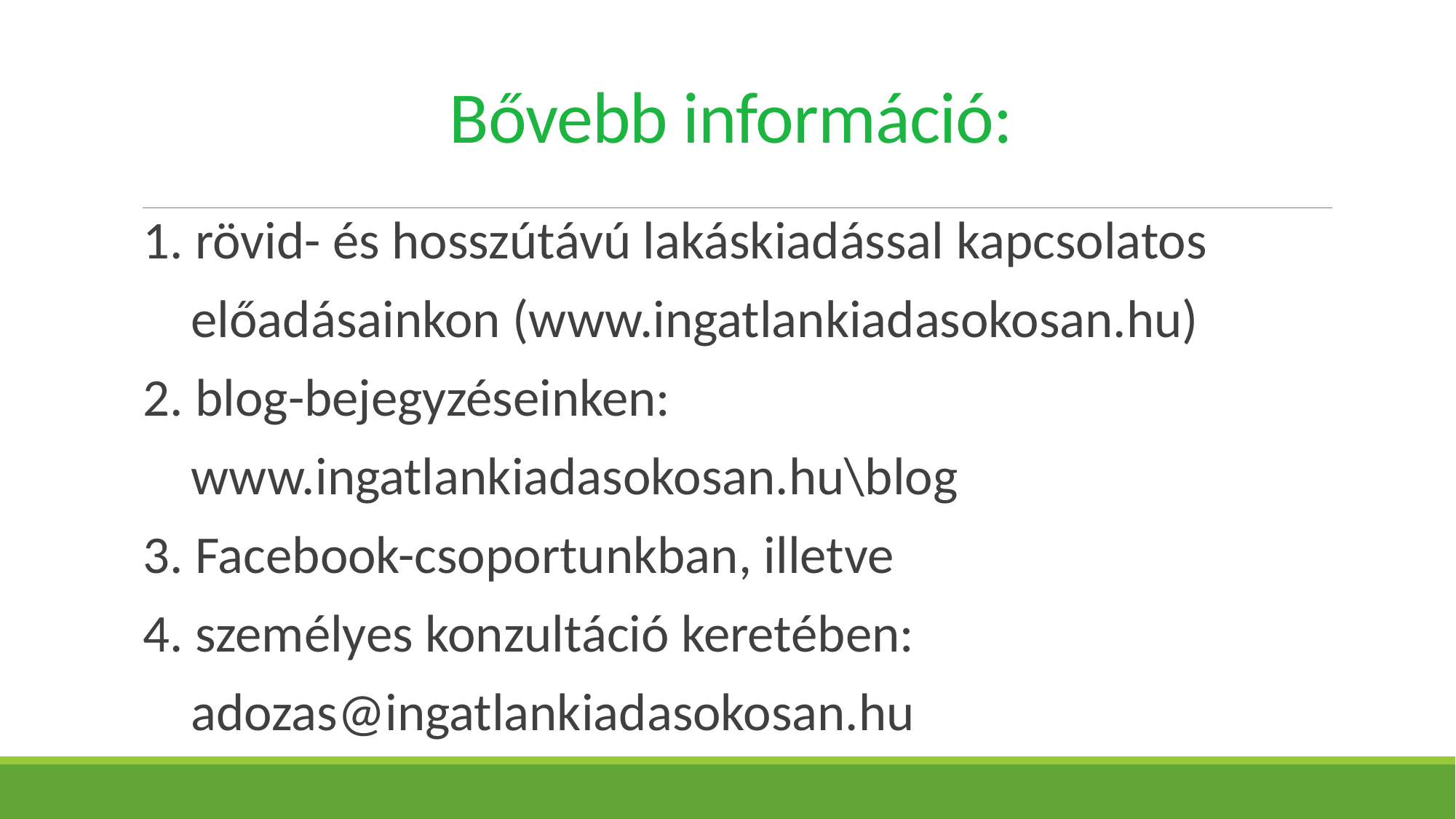

# Bővebb információ:
1. rövid- és hosszútávú lakáskiadással kapcsolatos
    előadásainkon (www.ingatlankiadasokosan.hu)
2. blog-bejegyzéseinken:
    www.ingatlankiadasokosan.hu\blog
3. Facebook-csoportunkban, illetve
4. személyes konzultáció keretében:
    adozas@ingatlankiadasokosan.hu